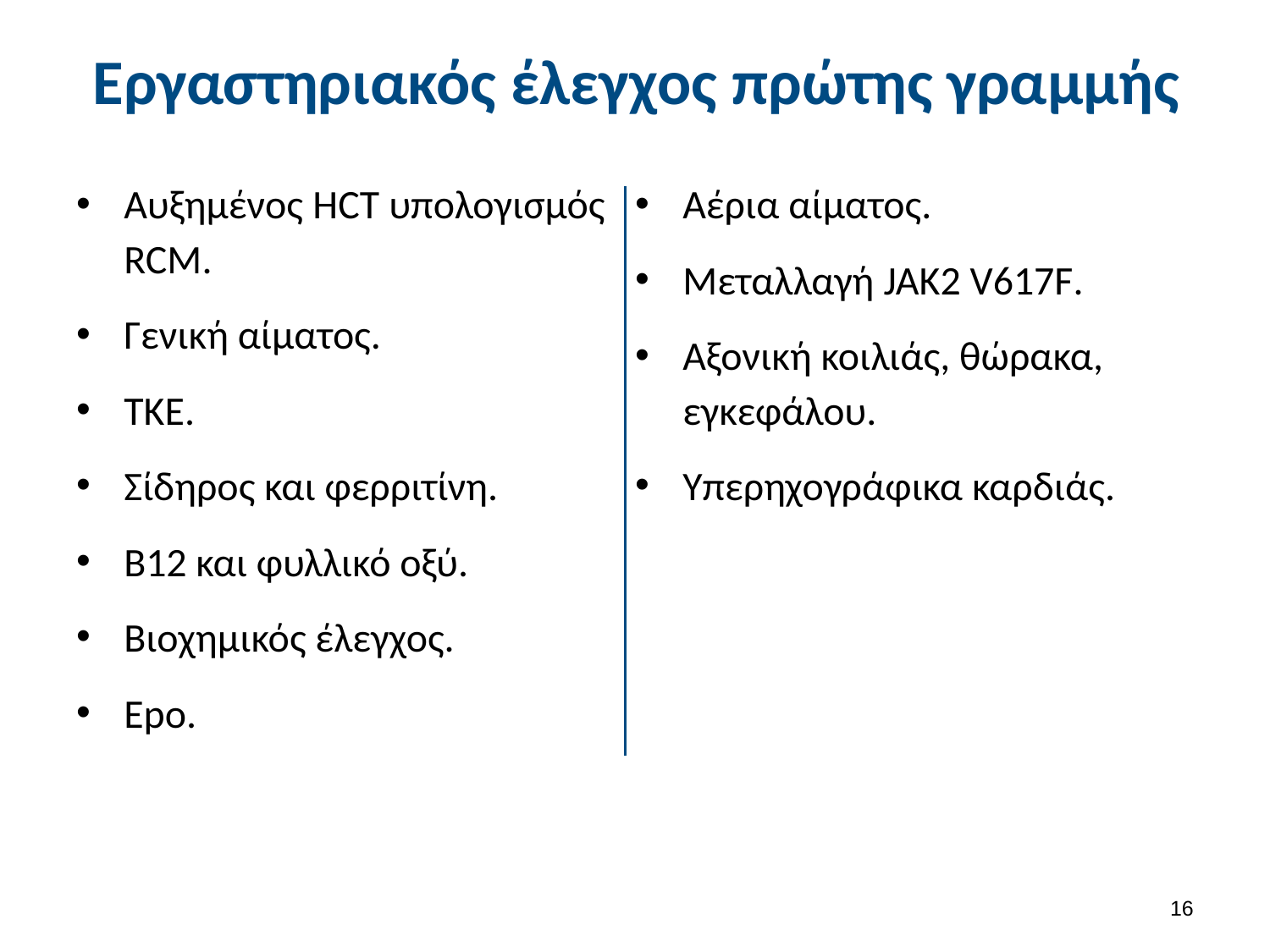

# Εργαστηριακός έλεγχος πρώτης γραμμής
Αυξημένος HCT υπολογισμός RCM.
Γενική αίματος.
ΤΚΕ.
Σίδηρος και φερριτίνη.
B12 και φυλλικό οξύ.
Βιοχημικός έλεγχος.
Epo.
Αέρια αίματος.
Μεταλλαγή JAK2 V617F.
Αξονική κοιλιάς, θώρακα, εγκεφάλου.
Υπερηχογράφικα καρδιάς.

16